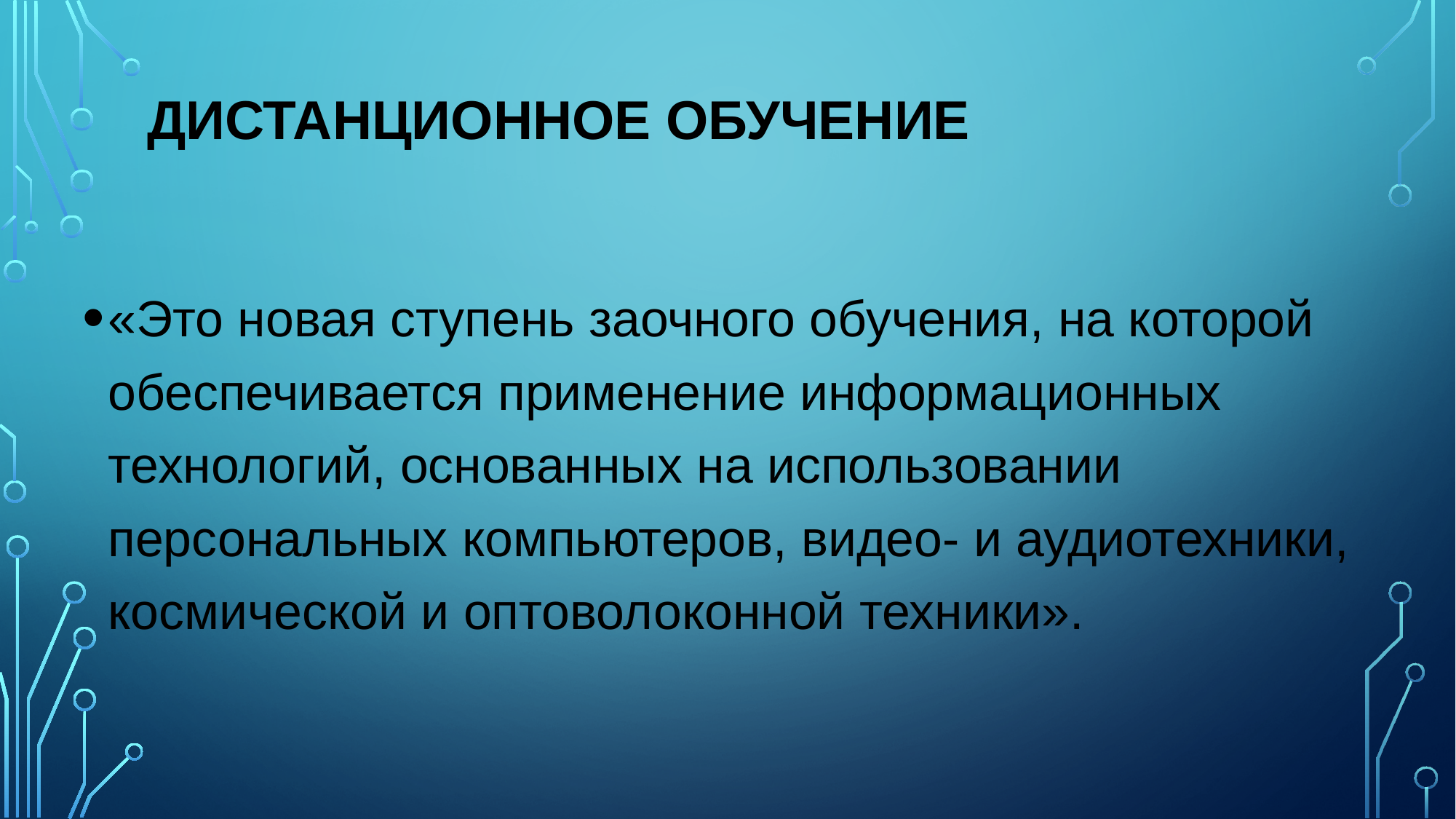

# Дистанционное обучение
«Это новая ступень заочного обучения, на которой обеспечивается применение информационных технологий, основанных на использовании персональных компьютеров, видео- и аудиотехники, космической и оптоволоконной техники».